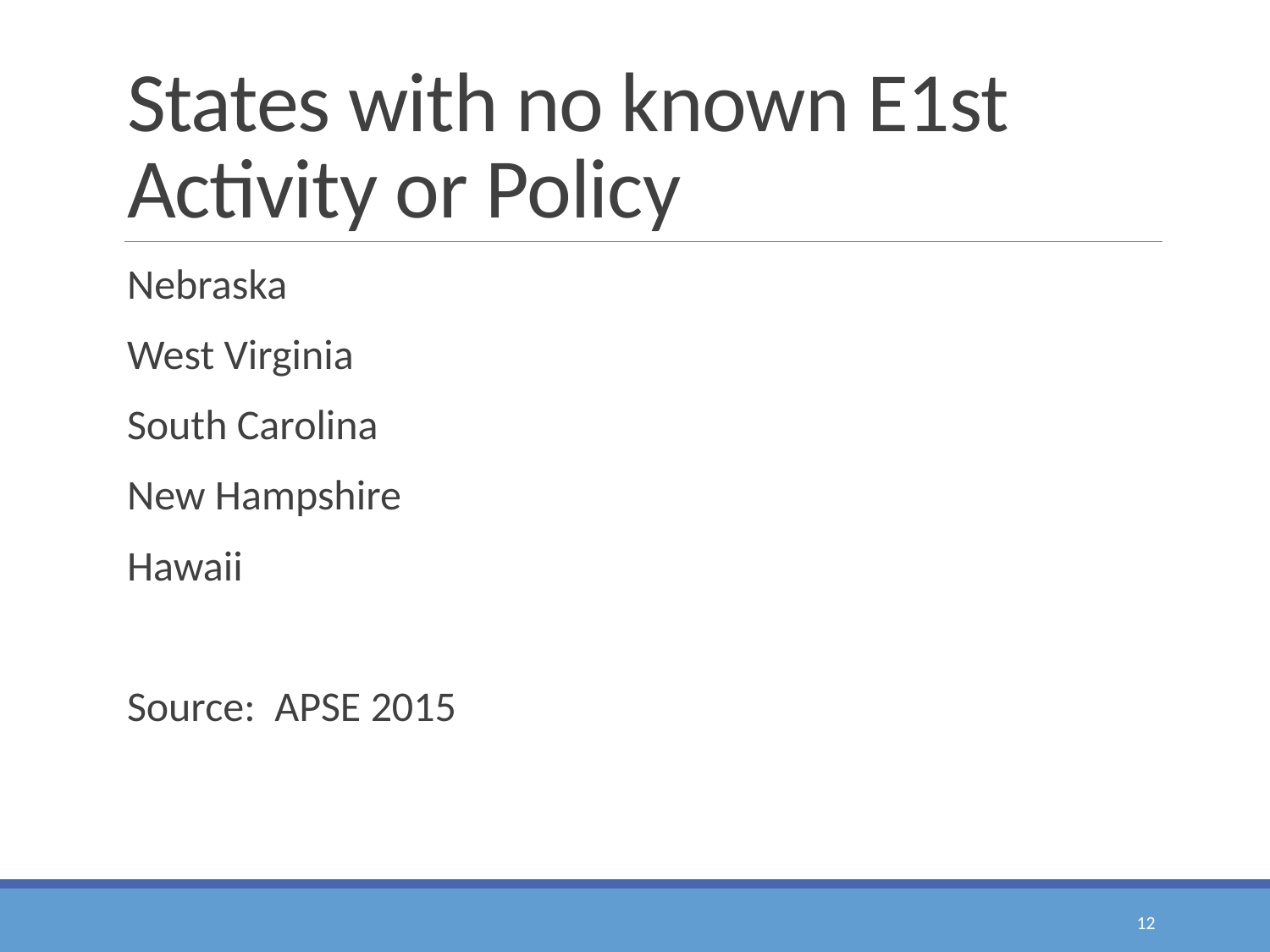

# States with no known E1st Activity or Policy
Nebraska
West Virginia
South Carolina
New Hampshire
Hawaii

Source:  APSE 2015
12